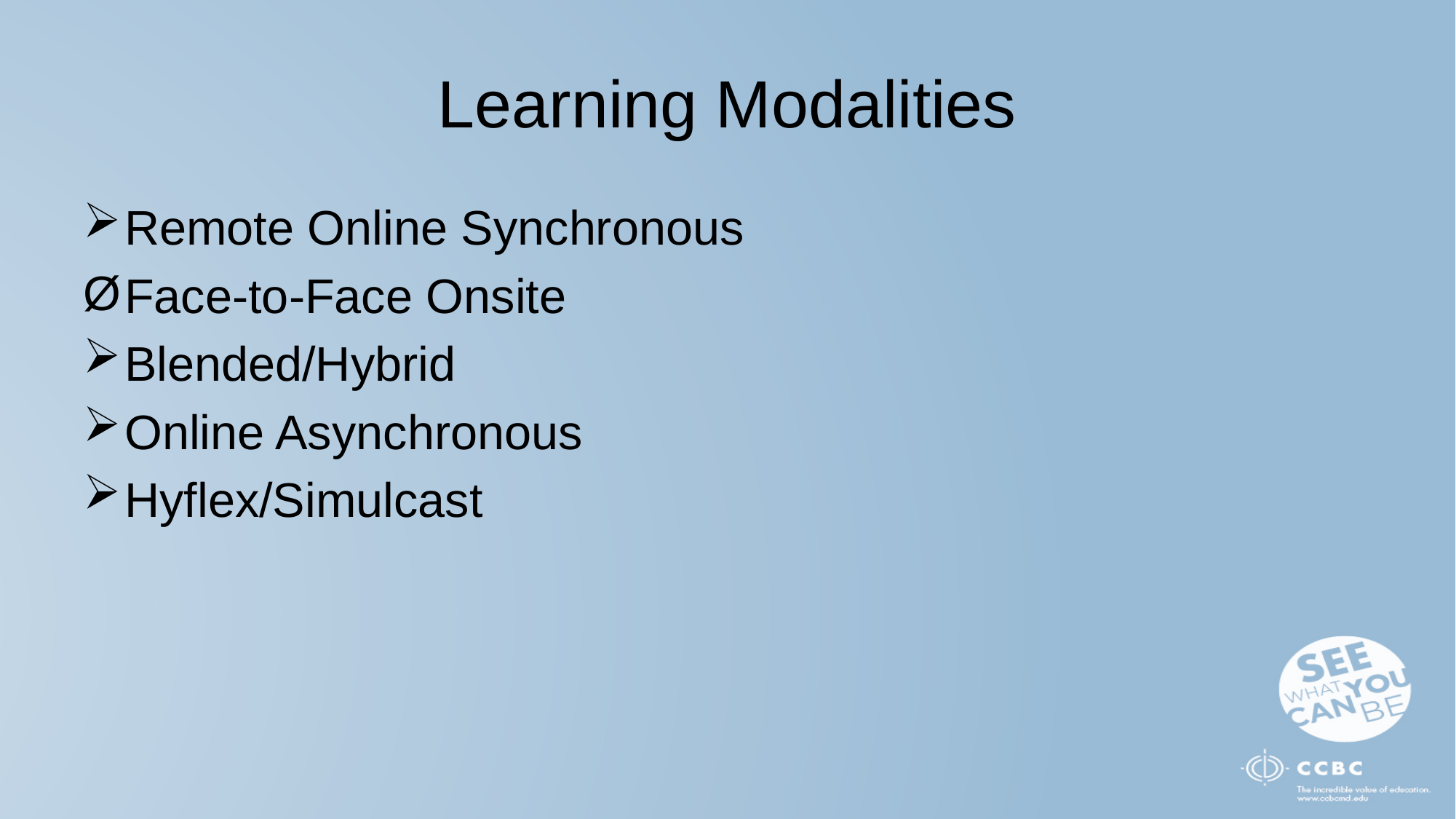

# Learning Modalities
Remote Online Synchronous
Face-to-Face Onsite
Blended/Hybrid
Online Asynchronous
Hyflex/Simulcast